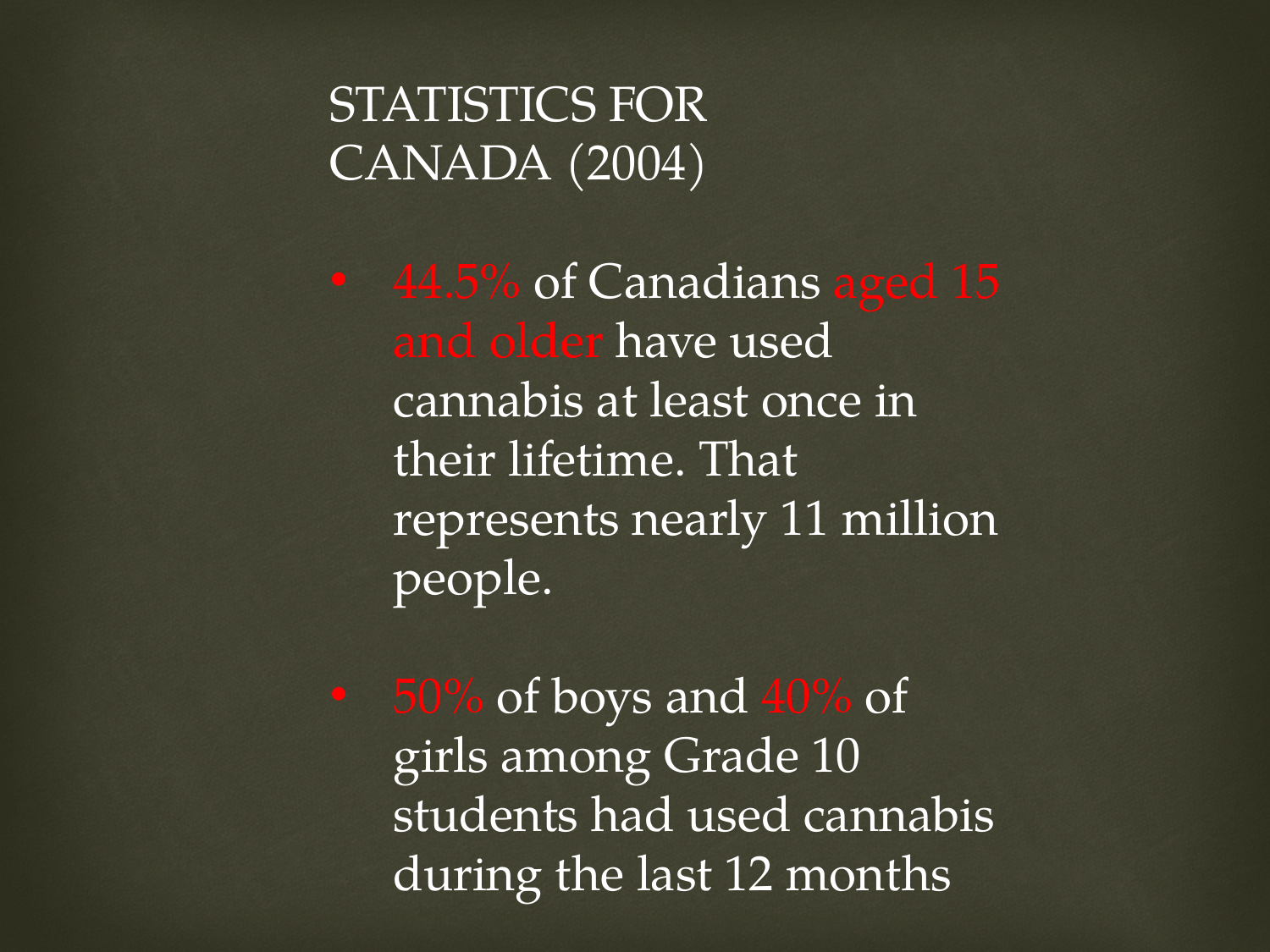

STATISTICS FOR         CANADA (2004)

44.5% of Canadians aged 15 and older have used cannabis at least once in their lifetime. That represents nearly 11 million people.

50% of boys and 40% of girls among Grade 10 students had used cannabis during the last 12 months